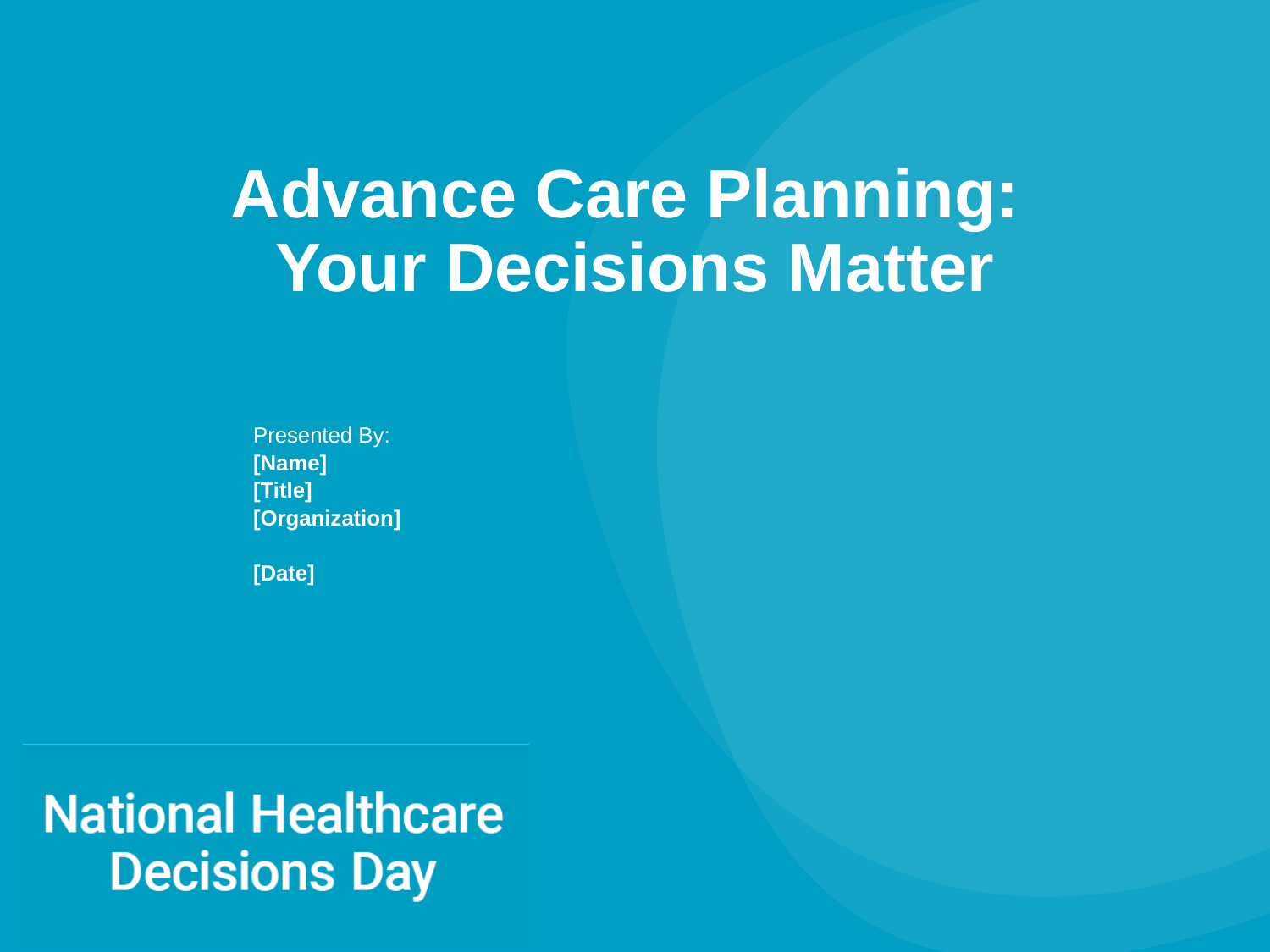

Advance Care Planning:
Your Decisions Matter
Presented By:
[Name]
[Title]
[Organization]

[Date]